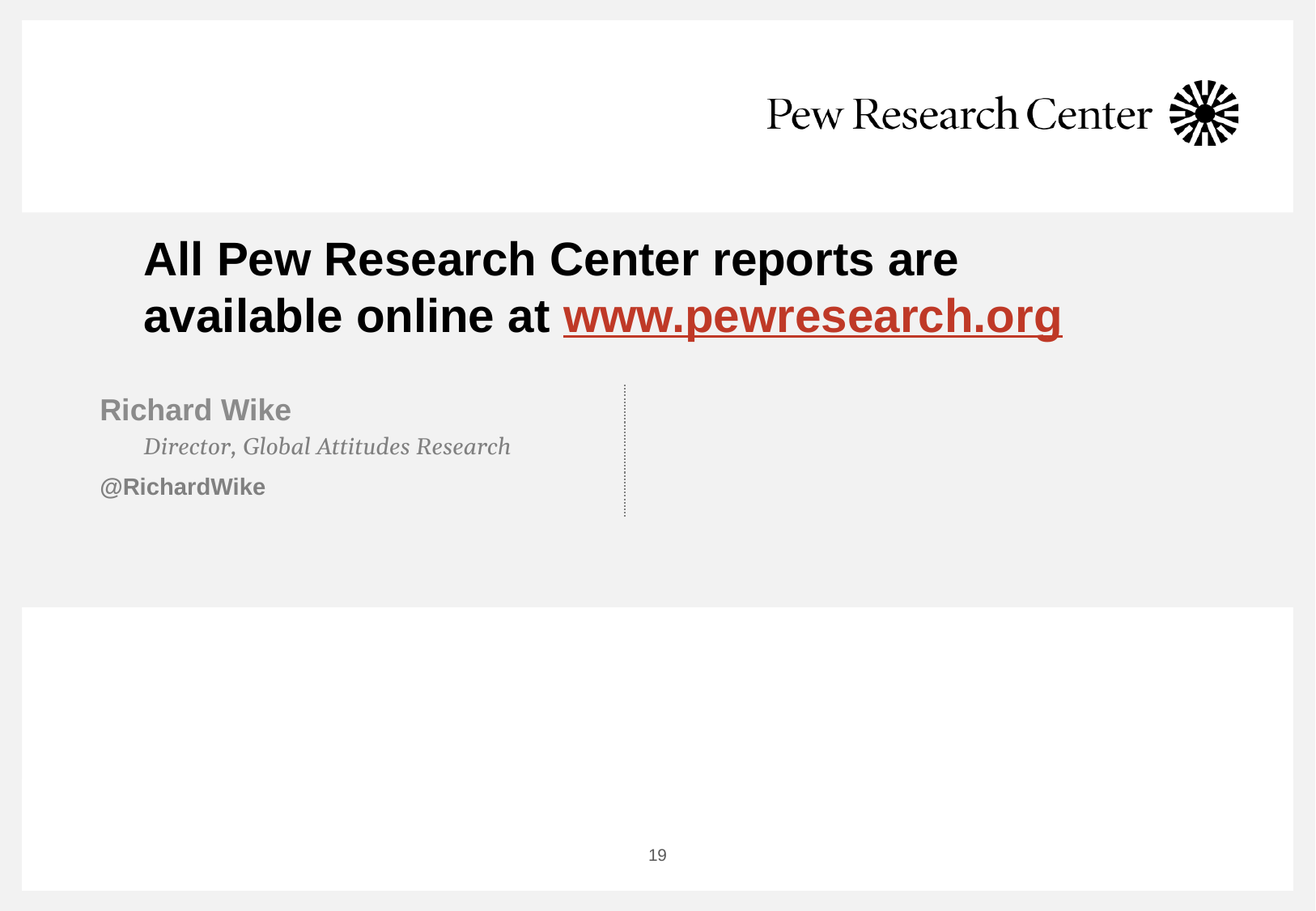

# All Pew Research Center reports are available online at www.pewresearch.org
Richard Wike
Director, Global Attitudes Research
@RichardWike
19